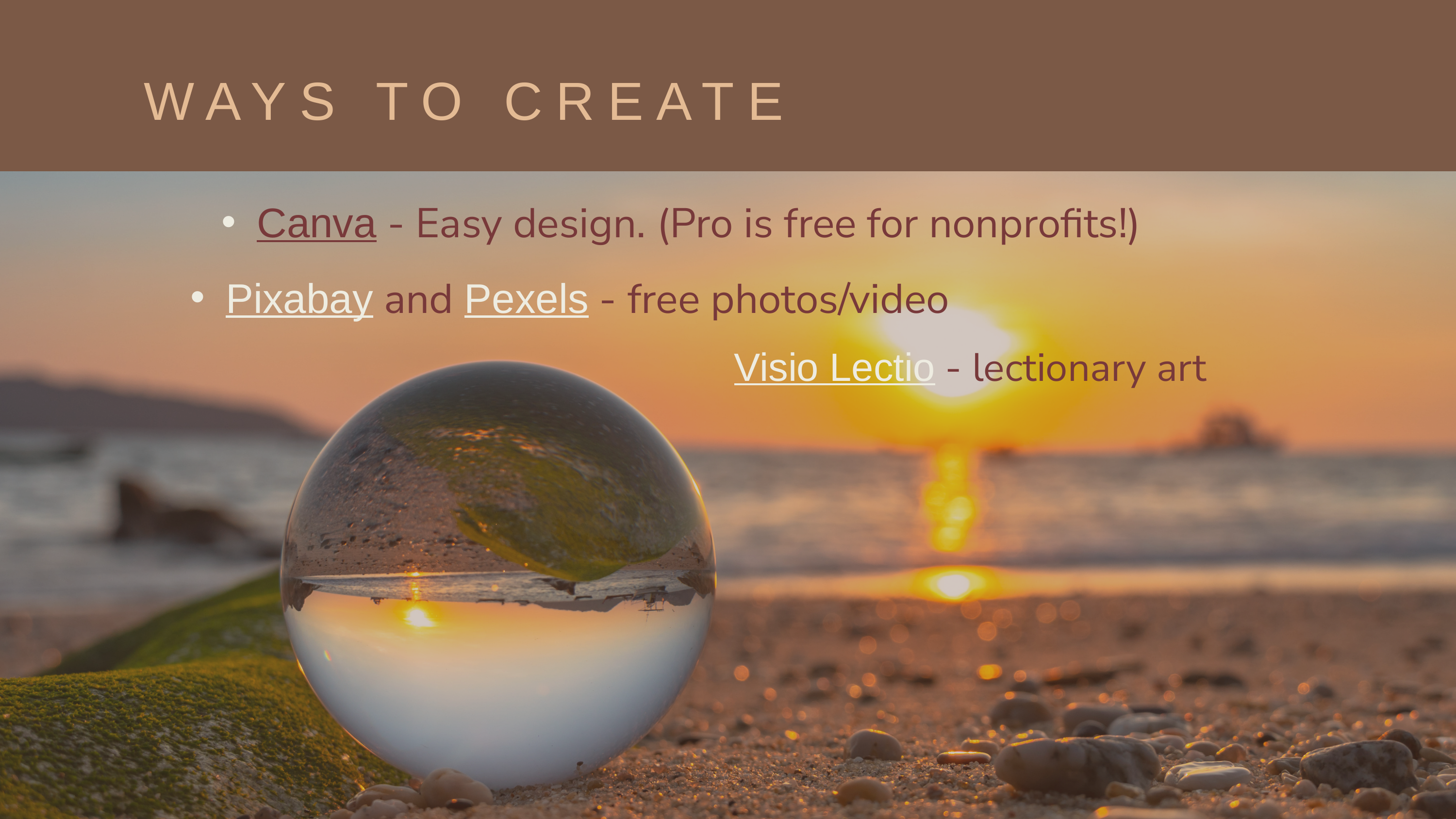

WAYS TO CREATE
Canva - Easy design. (Pro is free for nonprofits!)
Pixabay and Pexels - free photos/video

Visio Lectio - lectionary art